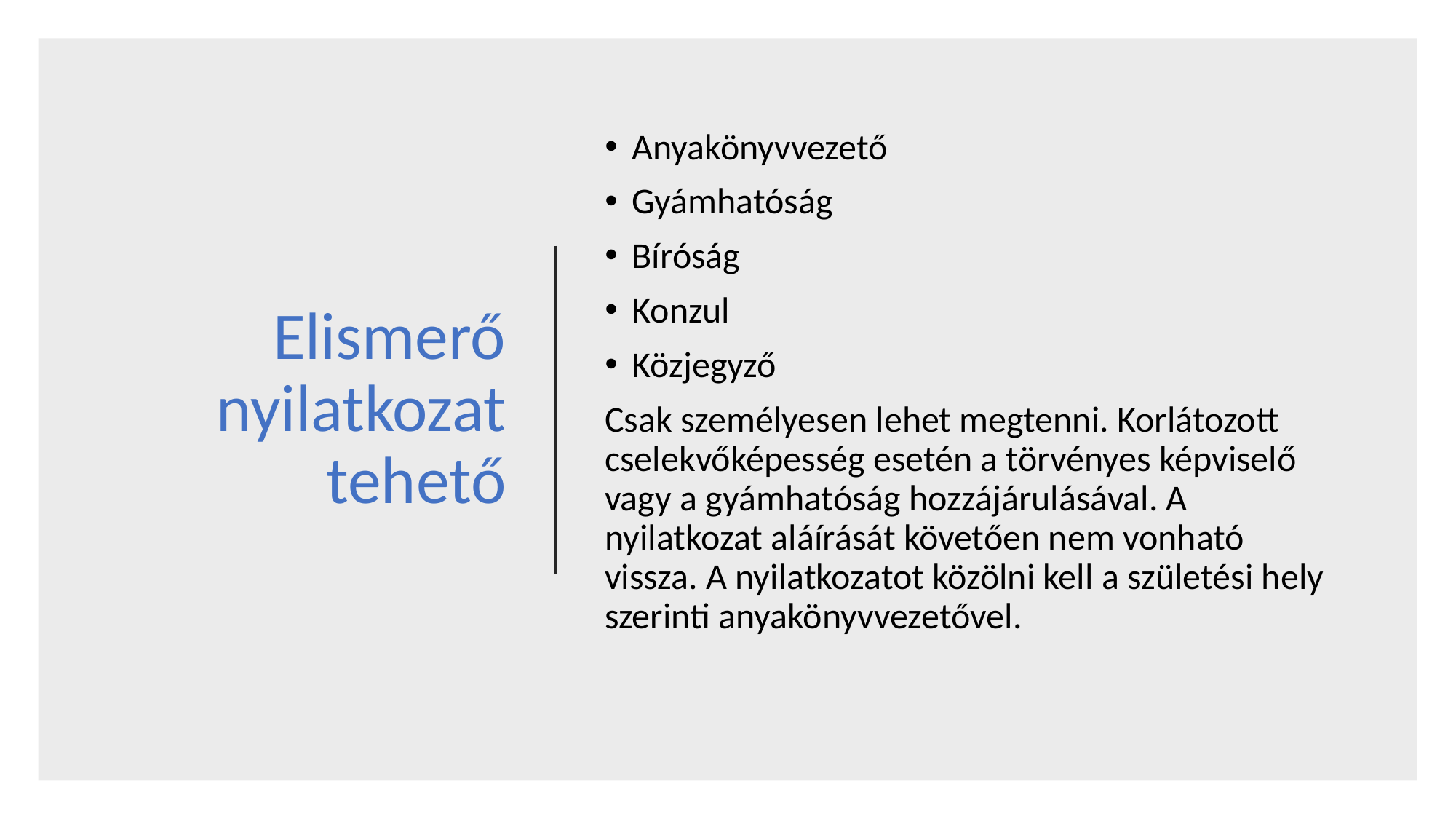

# Elismerő nyilatkozat tehető
Anyakönyvvezető
Gyámhatóság
Bíróság
Konzul
Közjegyző
Csak személyesen lehet megtenni. Korlátozott cselekvőképesség esetén a törvényes képviselő vagy a gyámhatóság hozzájárulásával. A nyilatkozat aláírását követően nem vonható vissza. A nyilatkozatot közölni kell a születési hely szerinti anyakönyvvezetővel.